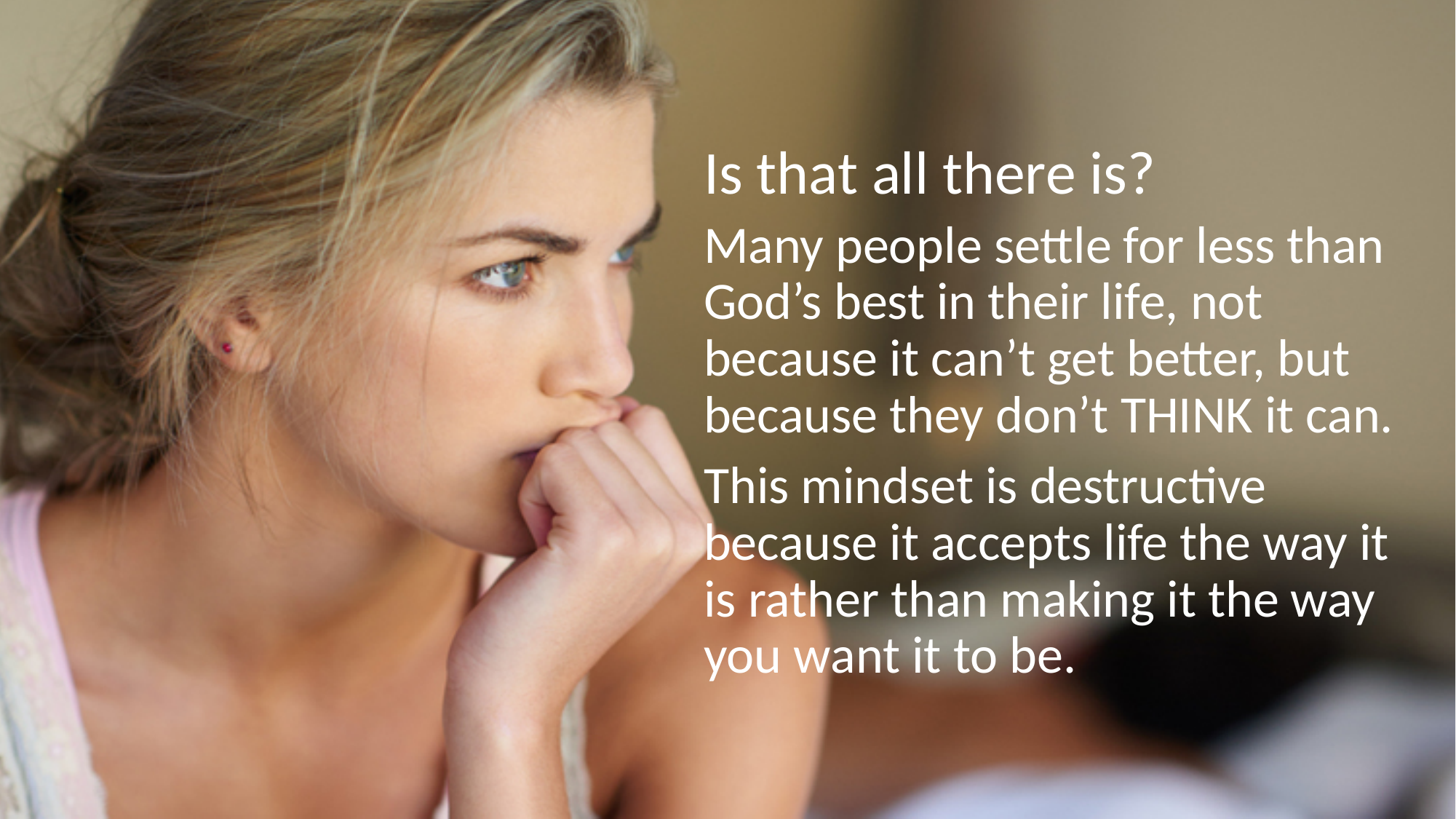

# Is that all there is?
Many people settle for less than God’s best in their life, not because it can’t get better, but because they don’t THINK it can.
This mindset is destructive because it accepts life the way it is rather than making it the way you want it to be.